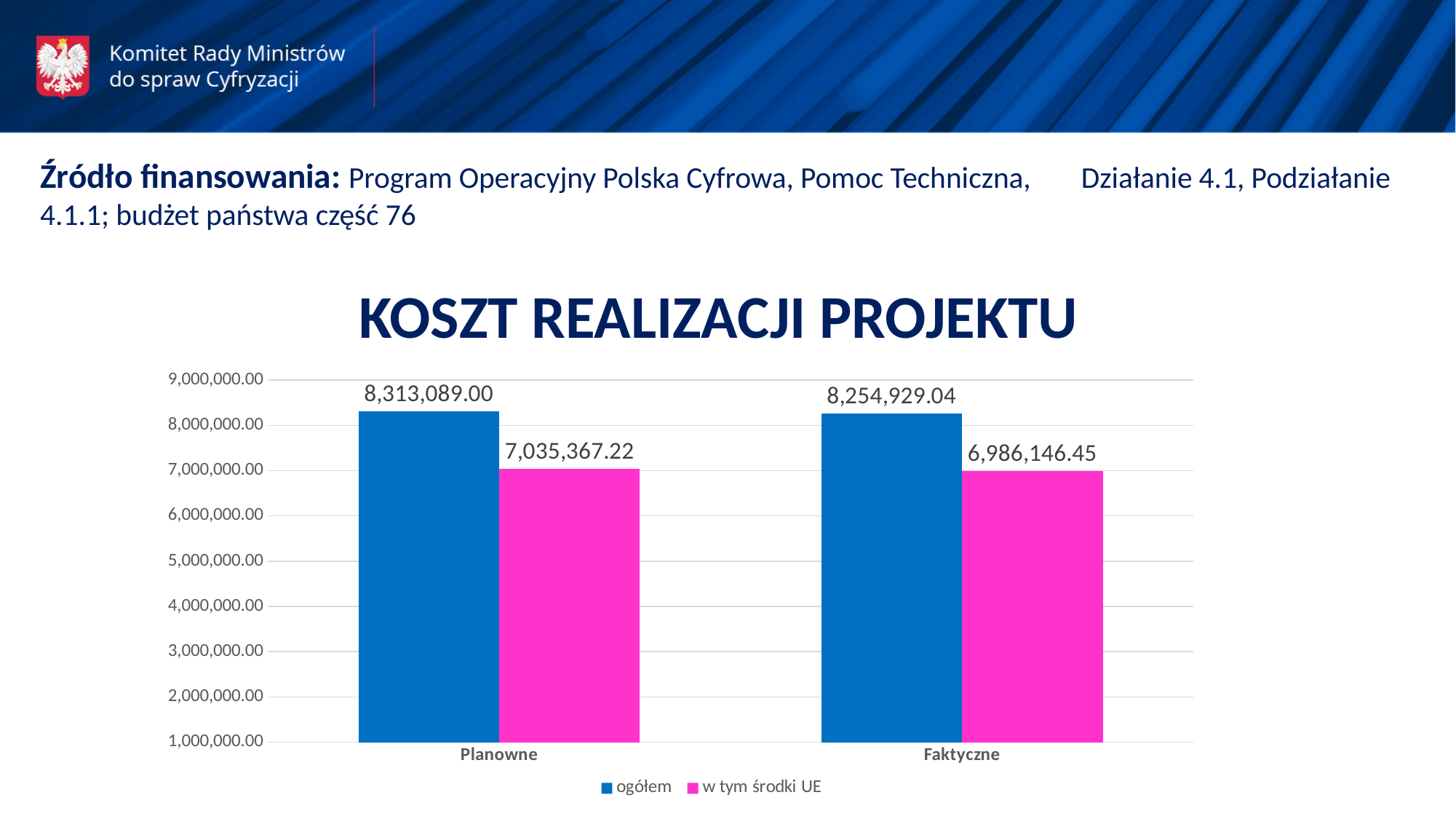

Źródło finansowania: Program Operacyjny Polska Cyfrowa, Pomoc Techniczna, 				     Działanie 4.1, Podziałanie 4.1.1; budżet państwa część 76
KOSZT REALIZACJI PROJEKTU

### Chart

| Category | ogółem | w tym środki UE |
|---|---|---|
| Planowne | 8313089.0 | 7035367.22 |
| Faktyczne | 8254929.04 | 6986146.45 |